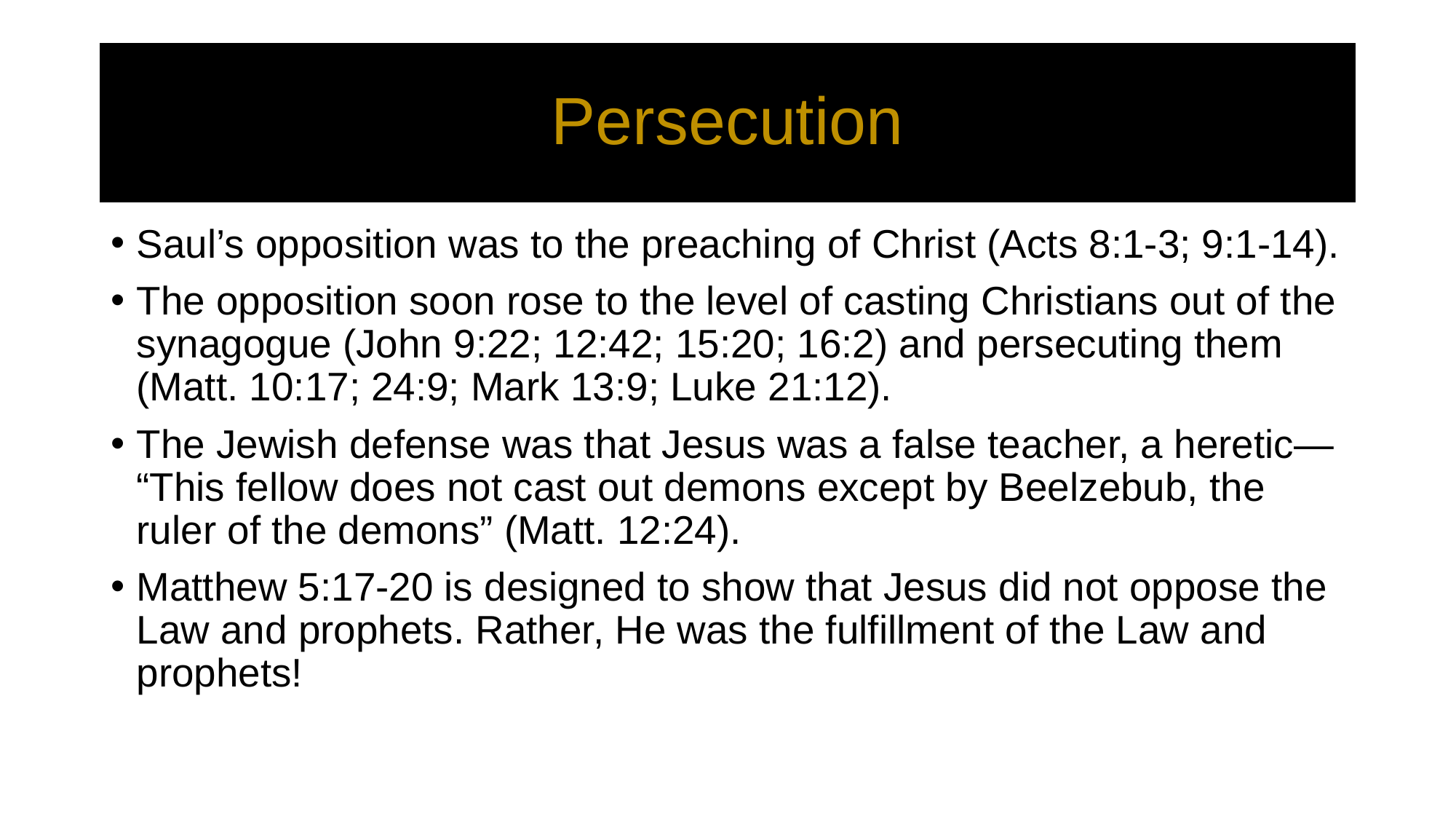

# Persecution
Saul’s opposition was to the preaching of Christ (Acts 8:1-3; 9:1-14).
The opposition soon rose to the level of casting Christians out of the synagogue (John 9:22; 12:42; 15:20; 16:2) and persecuting them (Matt. 10:17; 24:9; Mark 13:9; Luke 21:12).
The Jewish defense was that Jesus was a false teacher, a heretic— “This fellow does not cast out demons except by Beelzebub, the ruler of the demons” (Matt. 12:24).
Matthew 5:17-20 is designed to show that Jesus did not oppose the Law and prophets. Rather, He was the fulfillment of the Law and prophets!